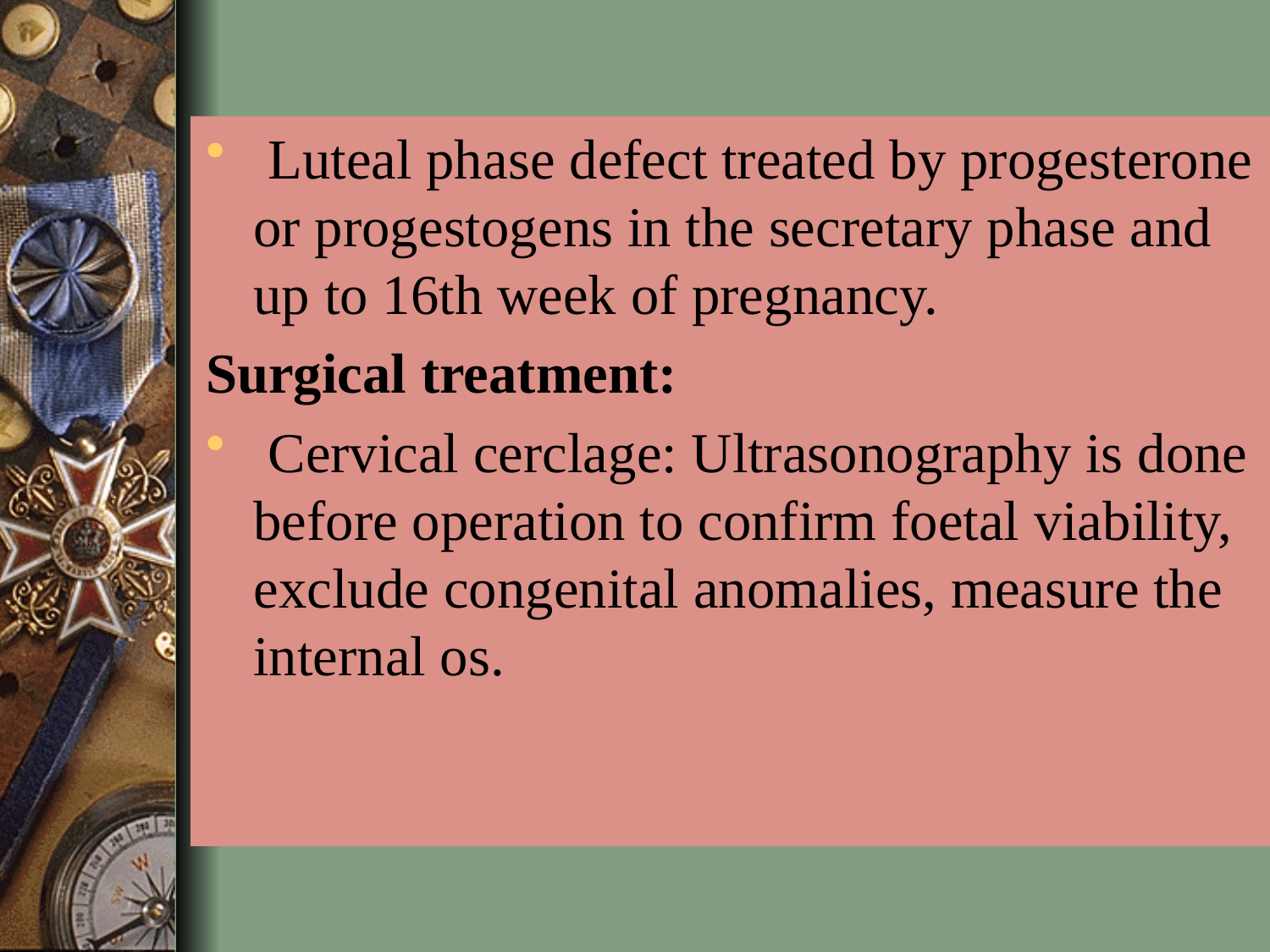

Luteal phase defect treated by progesterone or progestogens in the secretary phase and up to 16th week of pregnancy.
Surgical treatment:
 Cervical cerclage: Ultrasonography is done before operation to confirm foetal viability, exclude congenital anomalies, measure the internal os.